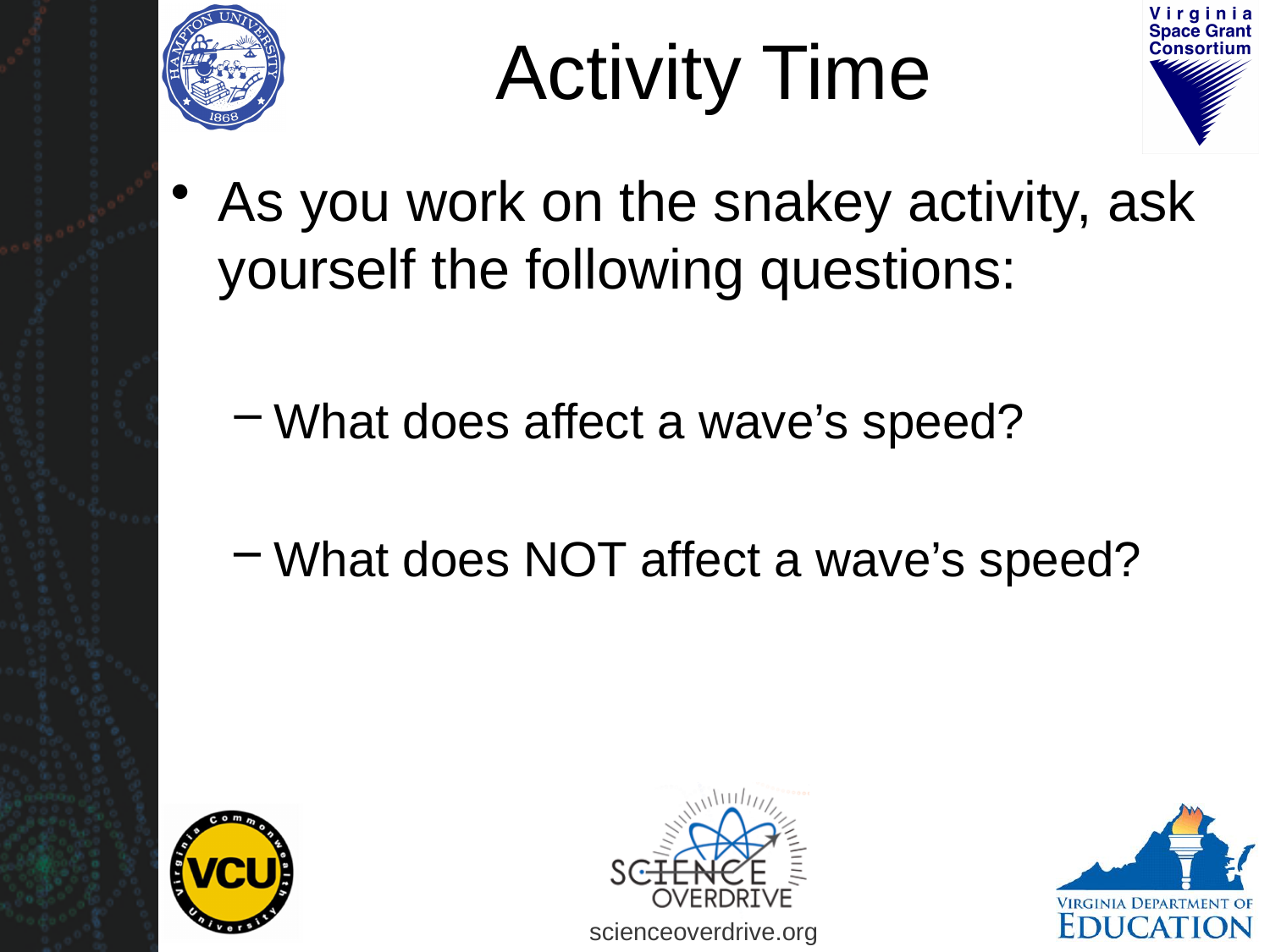

# Activity Time
As you work on the snakey activity, ask yourself the following questions:

What does affect a wave’s speed?

What does NOT affect a wave’s speed?
scienceoverdrive.org